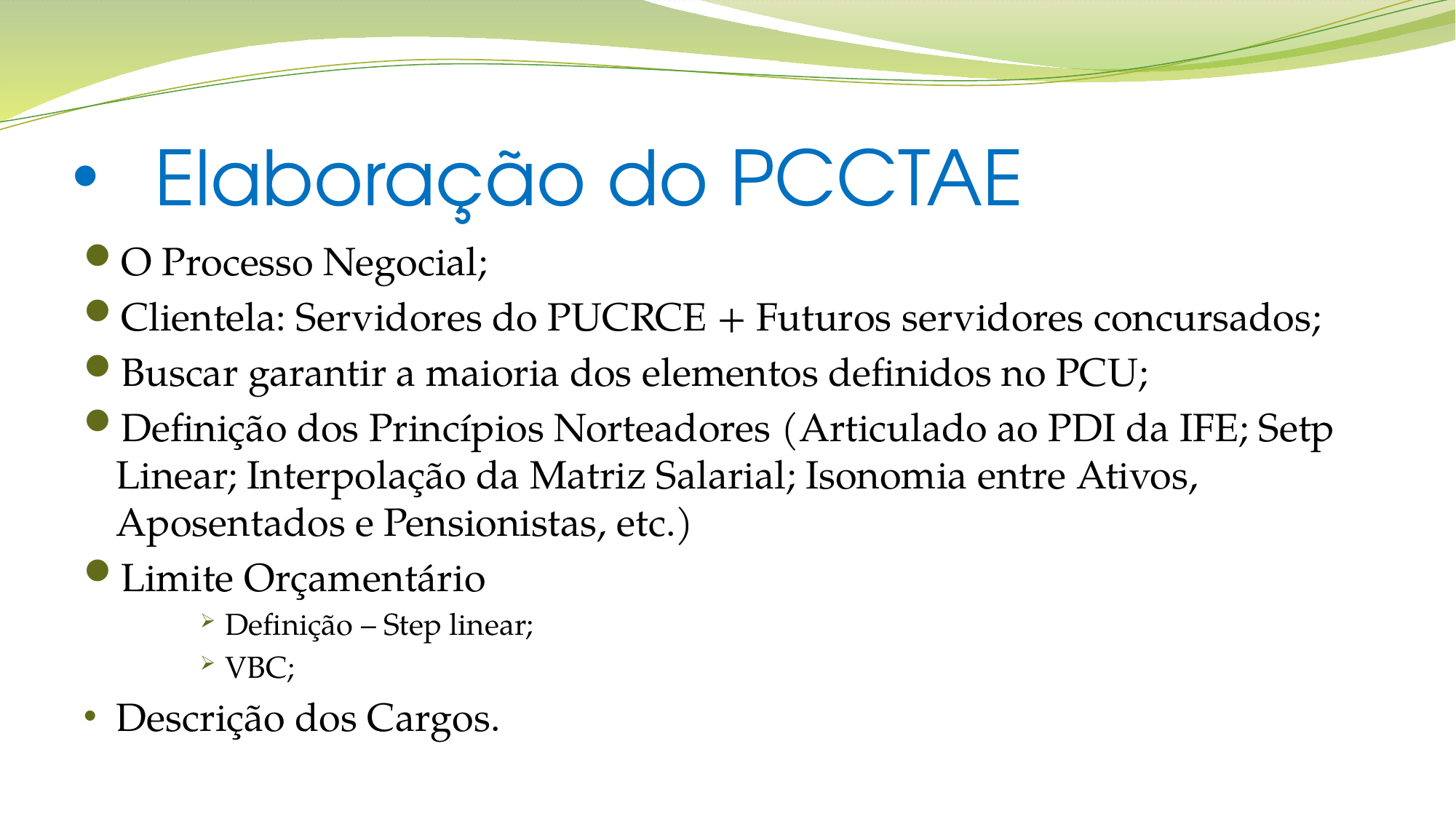

# Elaboração do PCCTAE
O Processo Negocial;
Clientela: Servidores do PUCRCE + Futuros servidores concursados;
Buscar garantir a maioria dos elementos definidos no PCU;
Definição dos Princípios Norteadores (Articulado ao PDI da IFE; Setp Linear; Interpolação da Matriz Salarial; Isonomia entre Ativos, Aposentados e Pensionistas, etc.)
Limite Orçamentário
Definição – Step linear;
VBC;
Descrição dos Cargos.